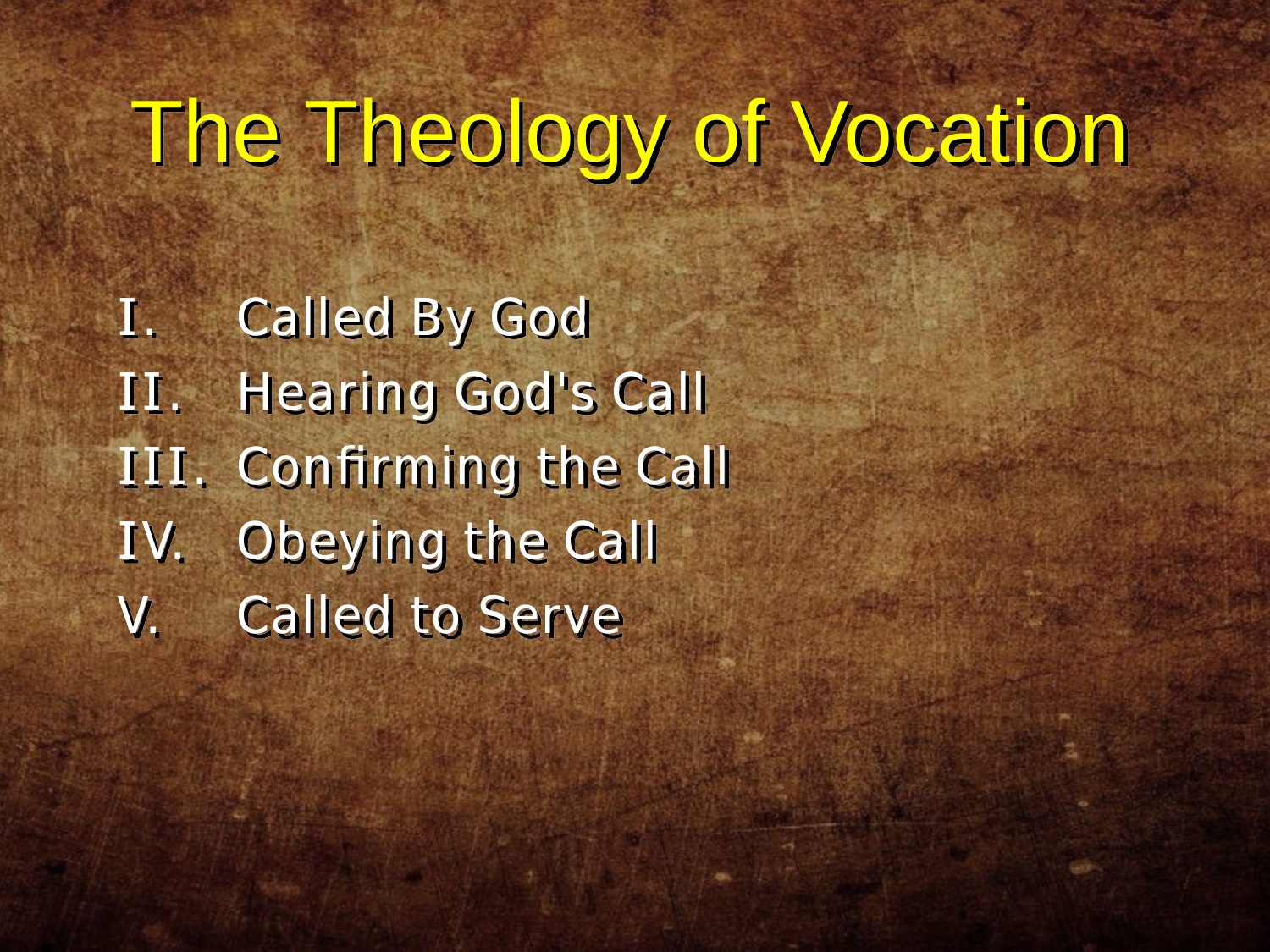

The Theology of Vocation
Called By God
Hearing God's Call
Confirming the Call
Obeying the Call
Called to Serve